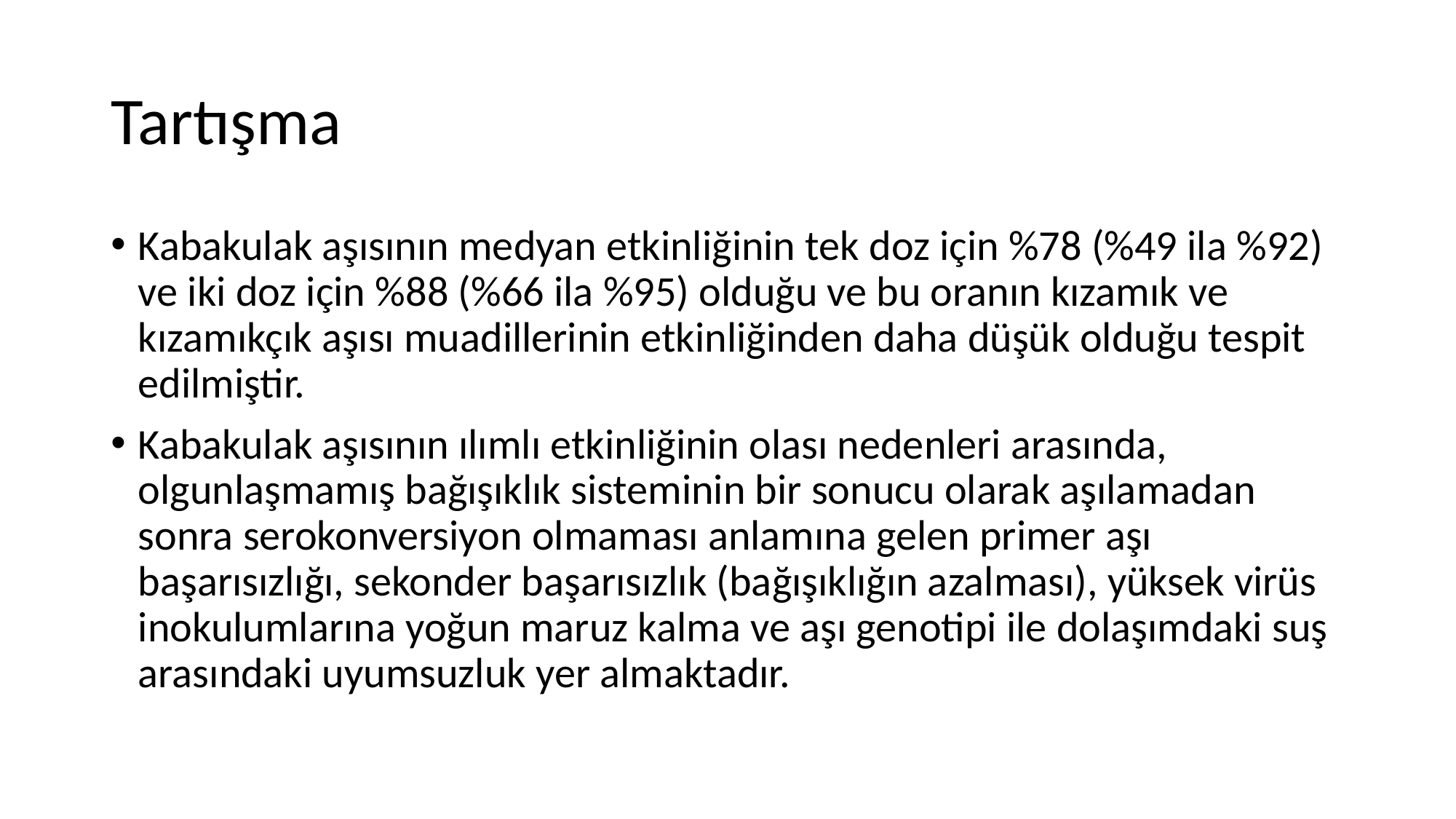

# Tartışma
Kabakulak aşısının medyan etkinliğinin tek doz için %78 (%49 ila %92) ve iki doz için %88 (%66 ila %95) olduğu ve bu oranın kızamık ve kızamıkçık aşısı muadillerinin etkinliğinden daha düşük olduğu tespit edilmiştir.
Kabakulak aşısının ılımlı etkinliğinin olası nedenleri arasında, olgunlaşmamış bağışıklık sisteminin bir sonucu olarak aşılamadan sonra serokonversiyon olmaması anlamına gelen primer aşı başarısızlığı, sekonder başarısızlık (bağışıklığın azalması), yüksek virüs inokulumlarına yoğun maruz kalma ve aşı genotipi ile dolaşımdaki suş arasındaki uyumsuzluk yer almaktadır.